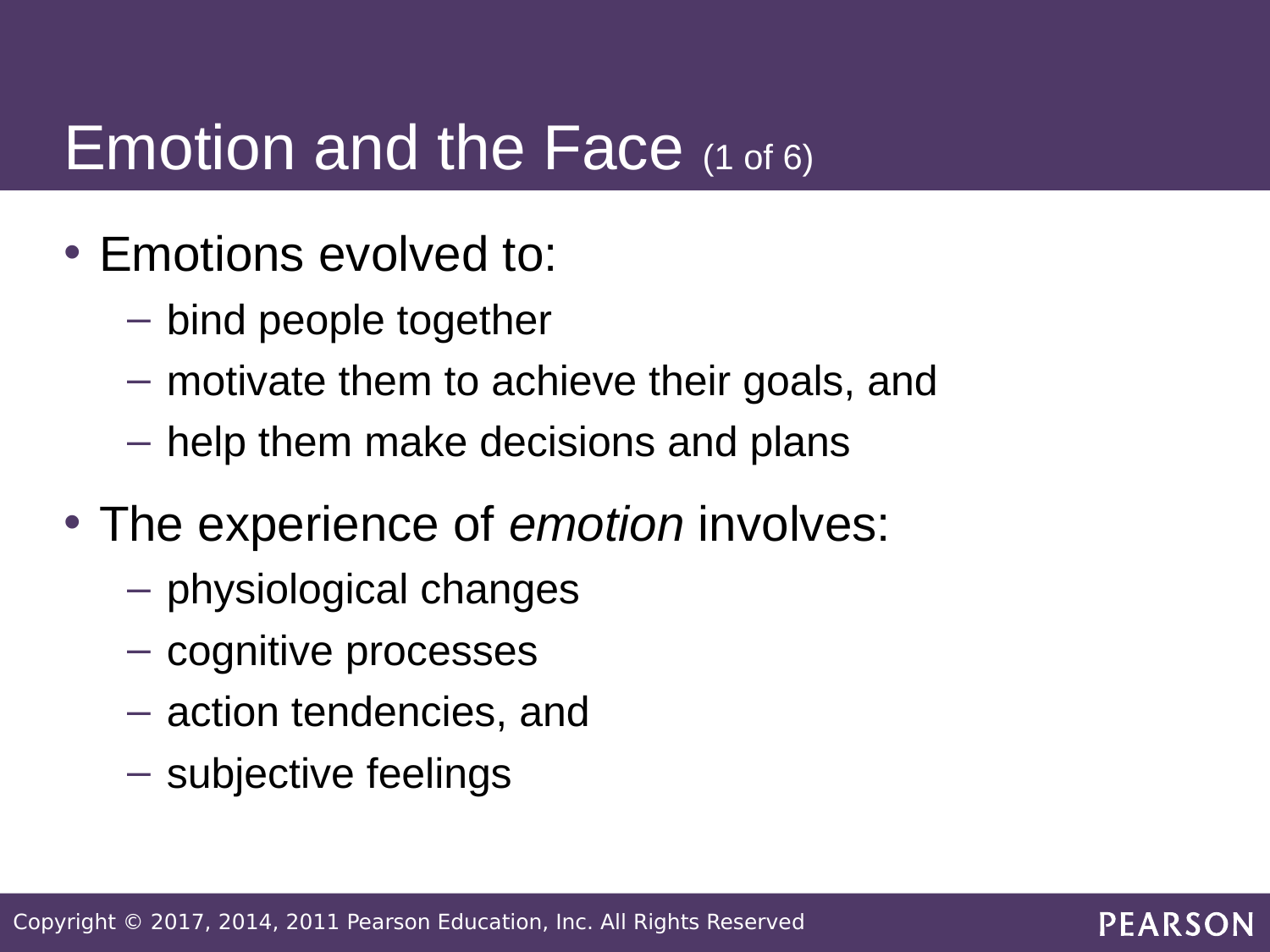

# Emotion and the Face (1 of 6)
Emotions evolved to:
bind people together
motivate them to achieve their goals, and
help them make decisions and plans
The experience of emotion involves:
physiological changes
cognitive processes
action tendencies, and
subjective feelings